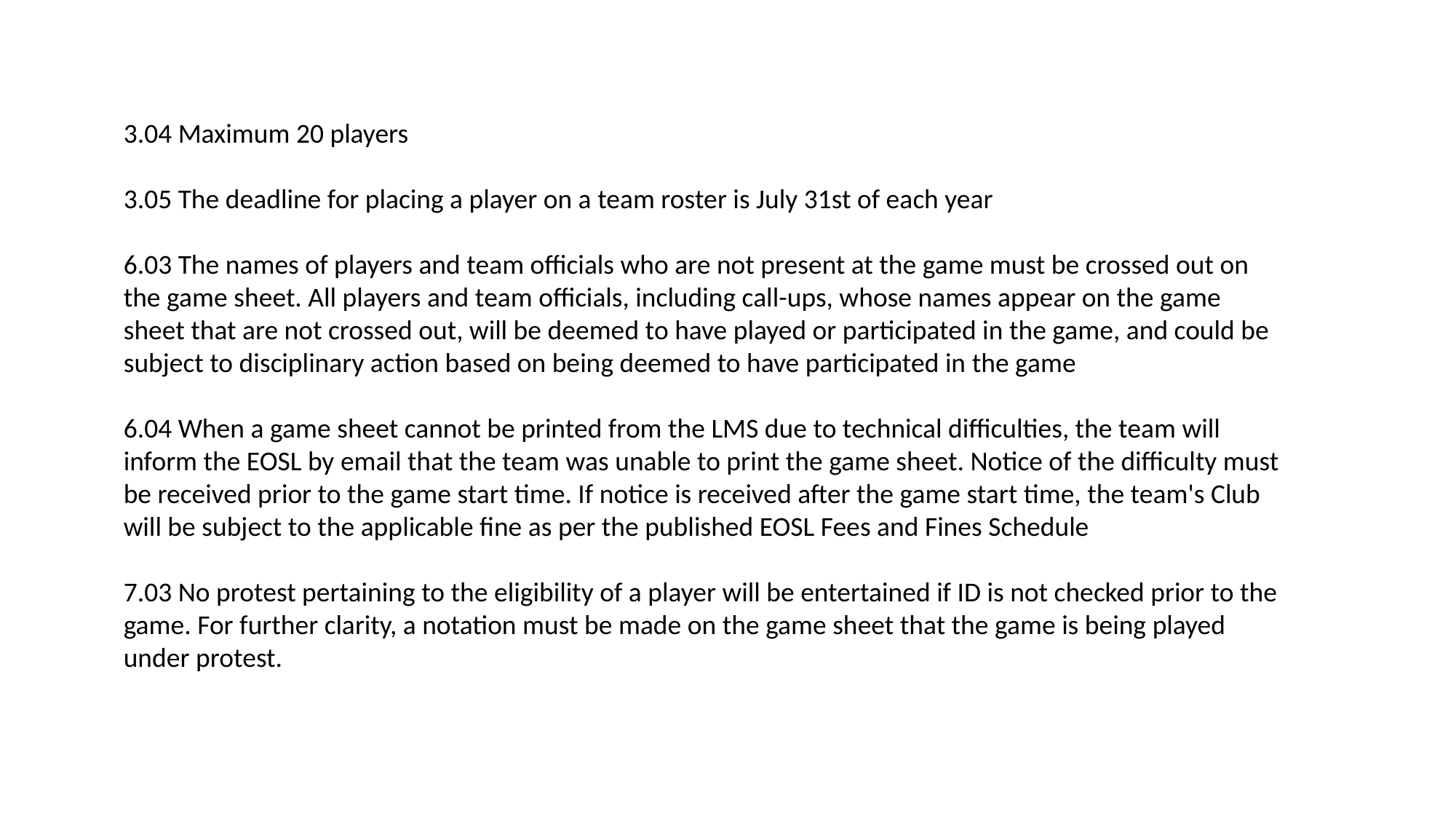

3.04 Maximum 20 players

3.05 The deadline for placing a player on a team roster is July 31st of each year

6.03 The names of players and team officials who are not present at the game must be crossed out on the game sheet. All players and team officials, including call-ups, whose names appear on the game sheet that are not crossed out, will be deemed to have played or participated in the game, and could be subject to disciplinary action based on being deemed to have participated in the game

6.04 When a game sheet cannot be printed from the LMS due to technical difficulties, the team will inform the EOSL by email that the team was unable to print the game sheet. Notice of the difficulty must be received prior to the game start time. If notice is received after the game start time, the team's Club will be subject to the applicable fine as per the published EOSL Fees and Fines Schedule

7.03 No protest pertaining to the eligibility of a player will be entertained if ID is not checked prior to the game. For further clarity, a notation must be made on the game sheet that the game is being played under protest.